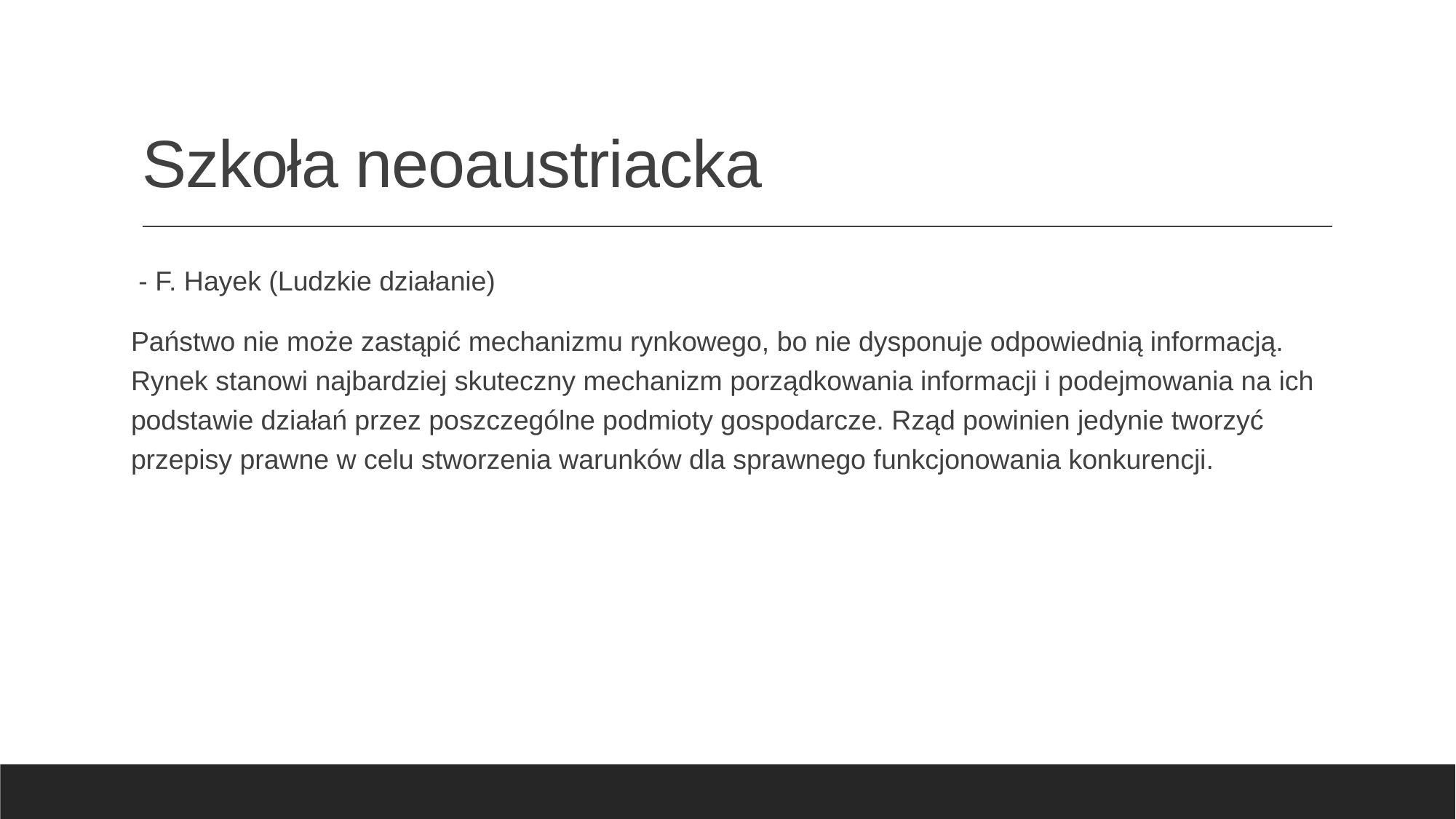

# Szkoła neoaustriacka
 - F. Hayek (Ludzkie działanie)
Państwo nie może zastąpić mechanizmu rynkowego, bo nie dysponuje odpowiednią informacją. Rynek stanowi najbardziej skuteczny mechanizm porządkowania informacji i podejmowania na ich podstawie działań przez poszczególne podmioty gospodarcze. Rząd powinien jedynie tworzyć przepisy prawne w celu stworzenia warunków dla sprawnego funkcjonowania konkurencji.